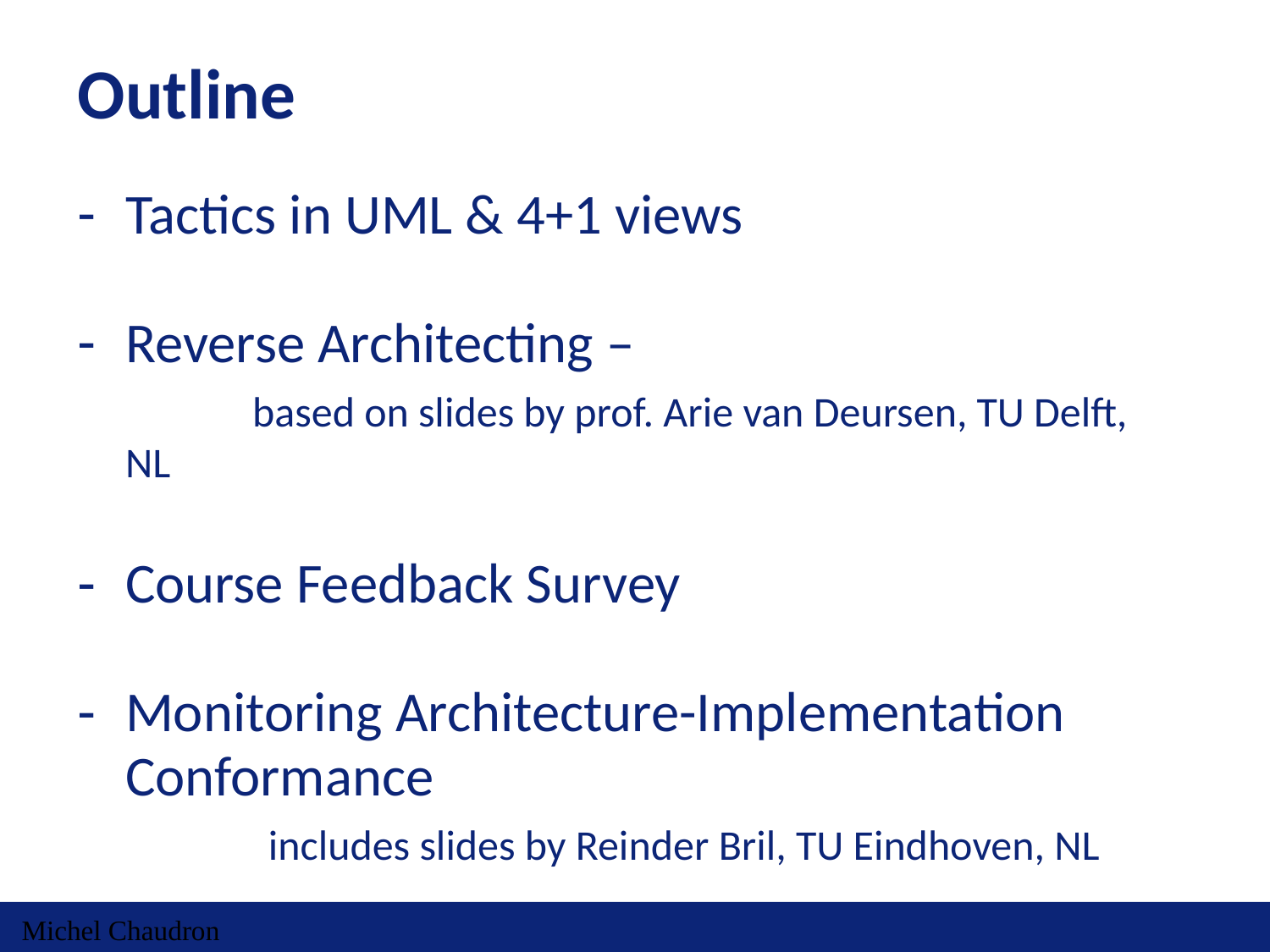

# Outline
Tactics in UML & 4+1 views

Reverse Architecting –
	based on slides by prof. Arie van Deursen, TU Delft, NL

Course Feedback Survey

Monitoring Architecture-Implementation Conformance
	includes slides by Reinder Bril, TU Eindhoven, NL